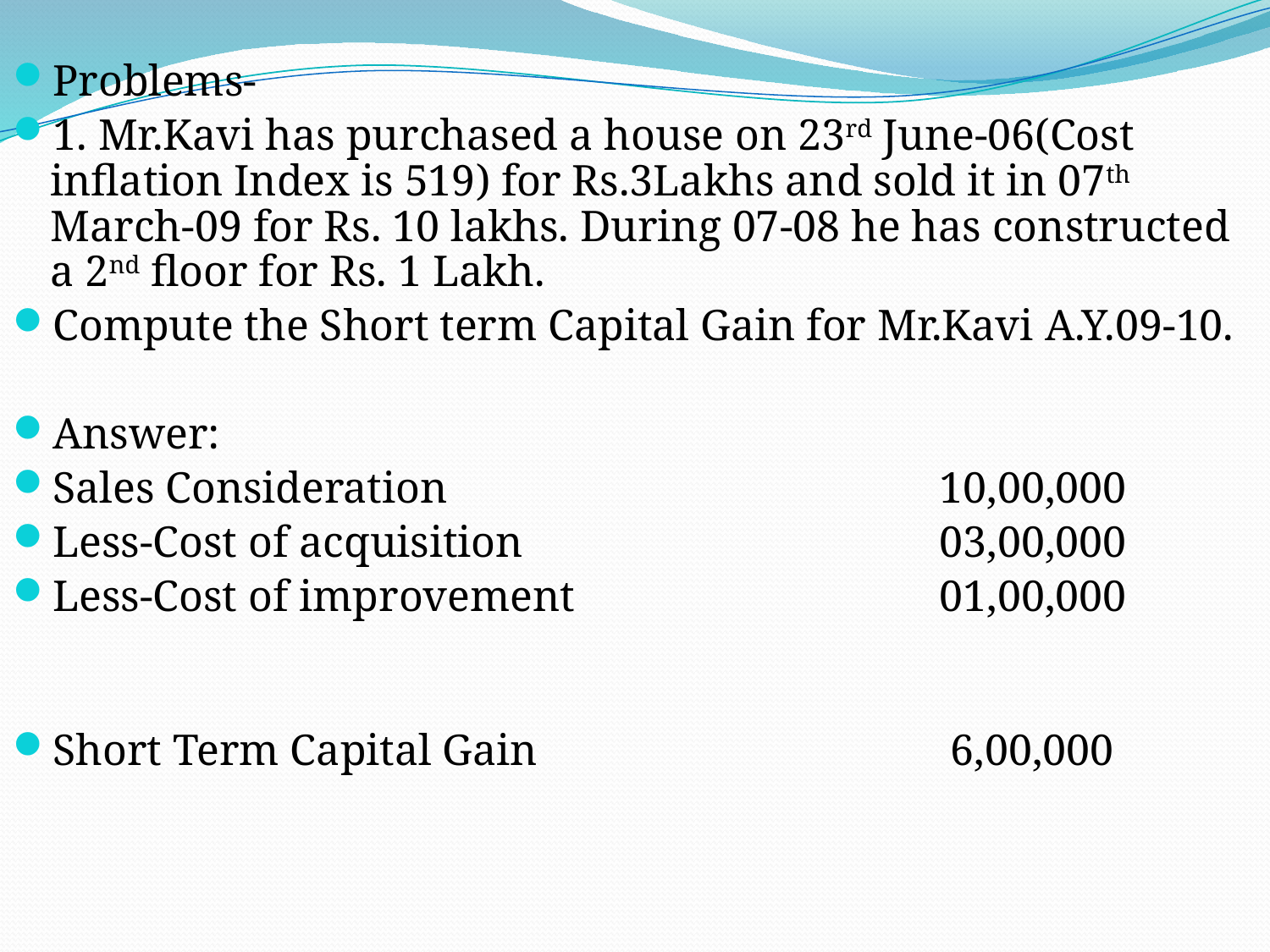

Problems-
1. Mr.Kavi has purchased a house on 23rd June-06(Cost inflation Index is 519) for Rs.3Lakhs and sold it in 07th March-09 for Rs. 10 lakhs. During 07-08 he has constructed a 2nd floor for Rs. 1 Lakh.
Compute the Short term Capital Gain for Mr.Kavi A.Y.09-10.

Answer:
Sales Consideration				10,00,000
Less-Cost of acquisition				03,00,000
Less-Cost of improvement			01,00,000

Short Term Capital Gain				 6,00,000

Thanks